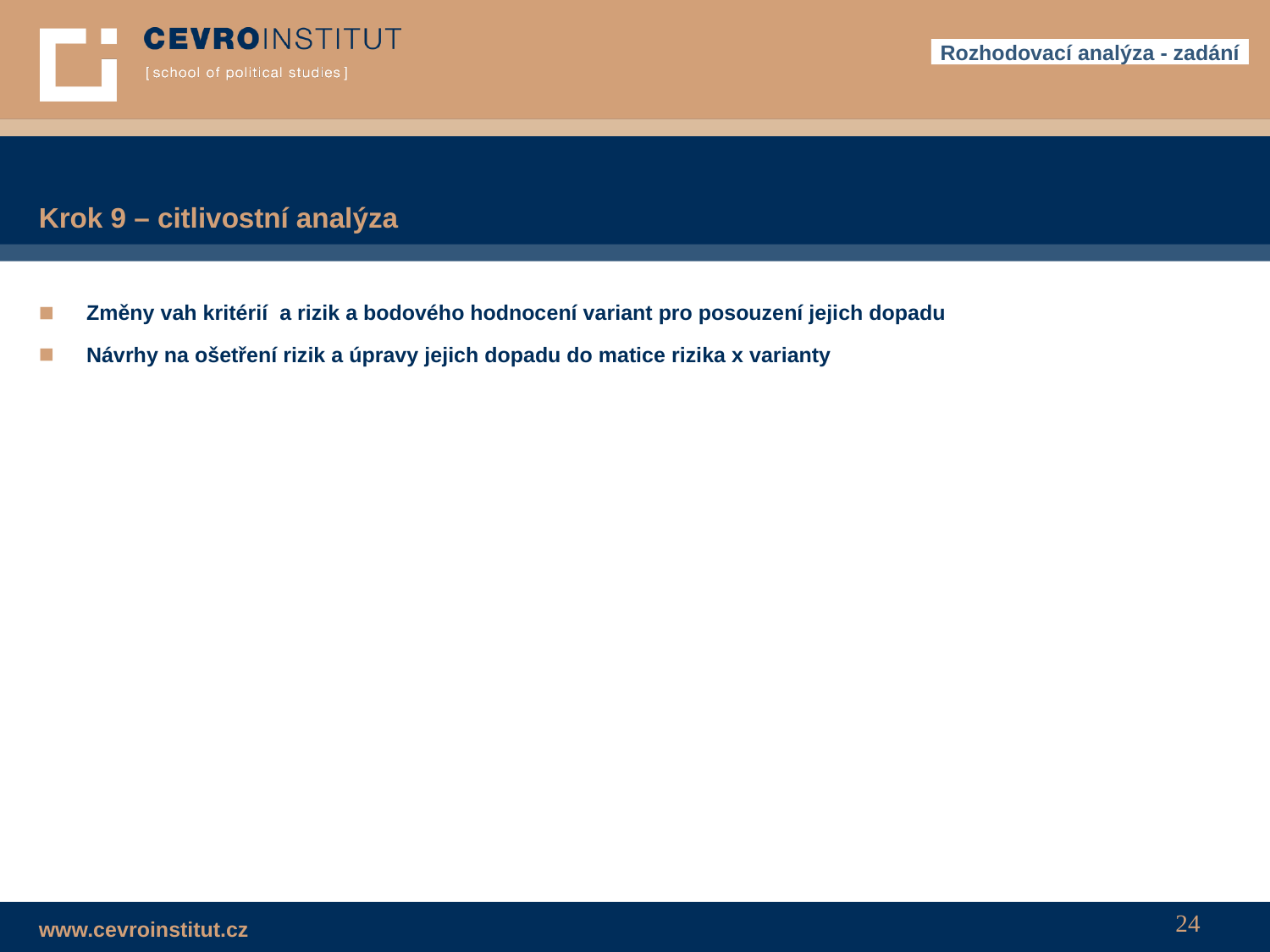

Rozhodovací analýza - zadání
# Krok 9 – citlivostní analýza
Změny vah kritérií  a rizik a bodového hodnocení variant pro posouzení jejich dopadu
Návrhy na ošetření rizik a úpravy jejich dopadu do matice rizika x varianty

24